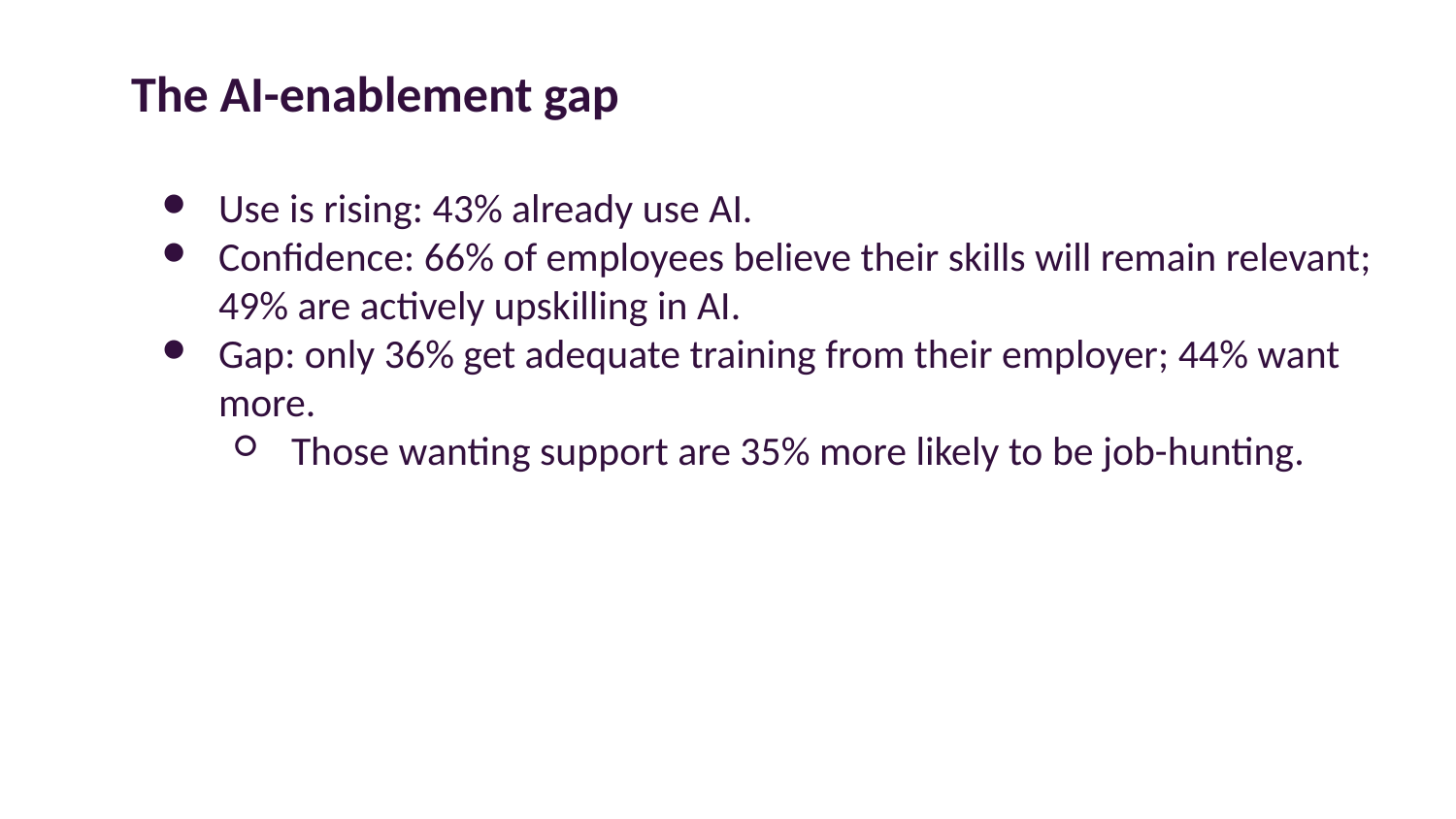

The AI-enablement gap
Use is rising: 43% already use AI.
Confidence: 66% of employees believe their skills will remain relevant; 49% are actively upskilling in AI.
Gap: only 36% get adequate training from their employer; 44% want more.
Those wanting support are 35% more likely to be job-hunting.